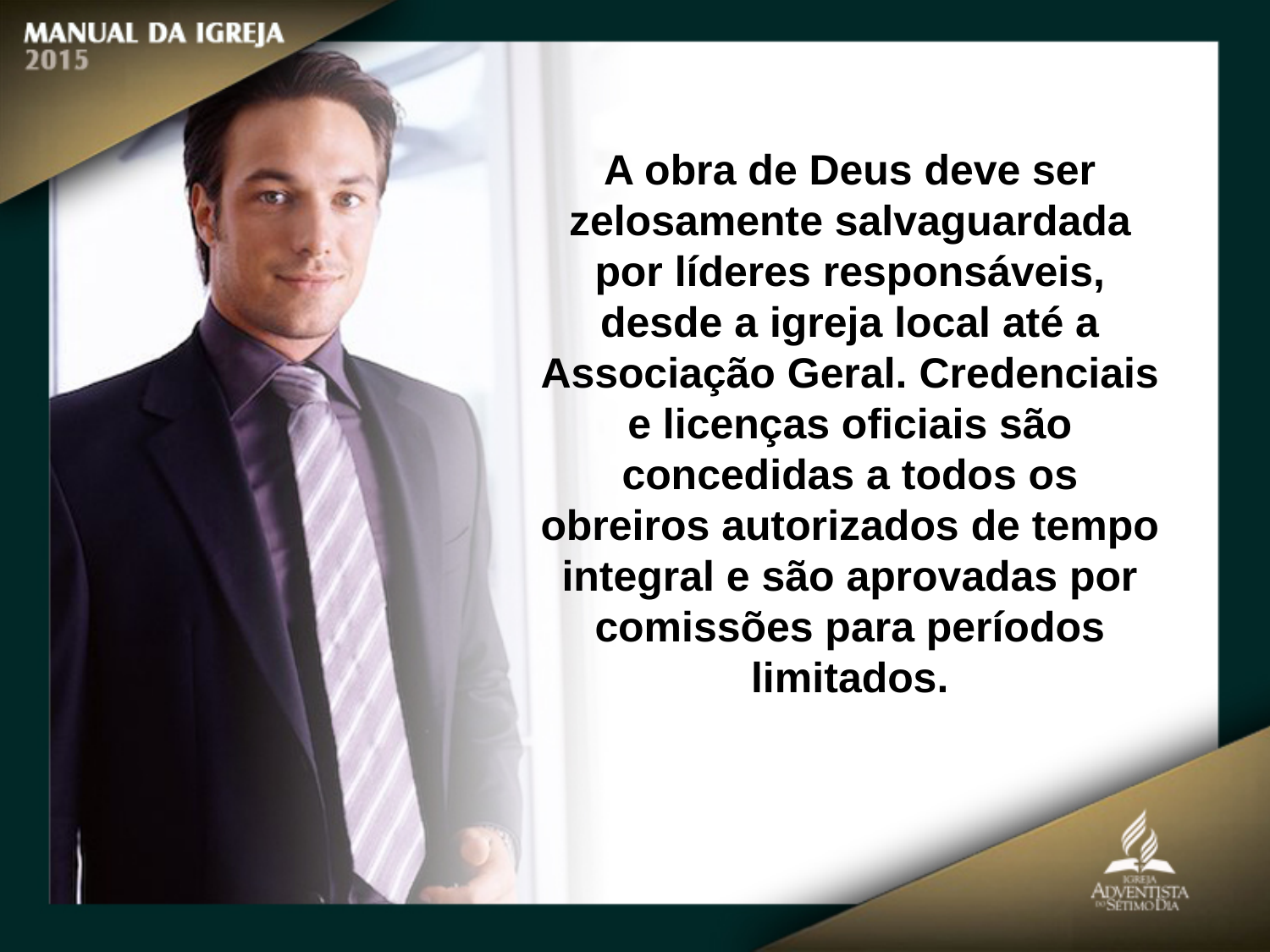

A obra de Deus deve ser zelosamente salvaguardada por líderes responsáveis,
desde a igreja local até a Associação Geral. Credenciais e licenças oficiais são concedidas a todos os obreiros autorizados de tempo integral e são aprovadas por comissões para períodos limitados.